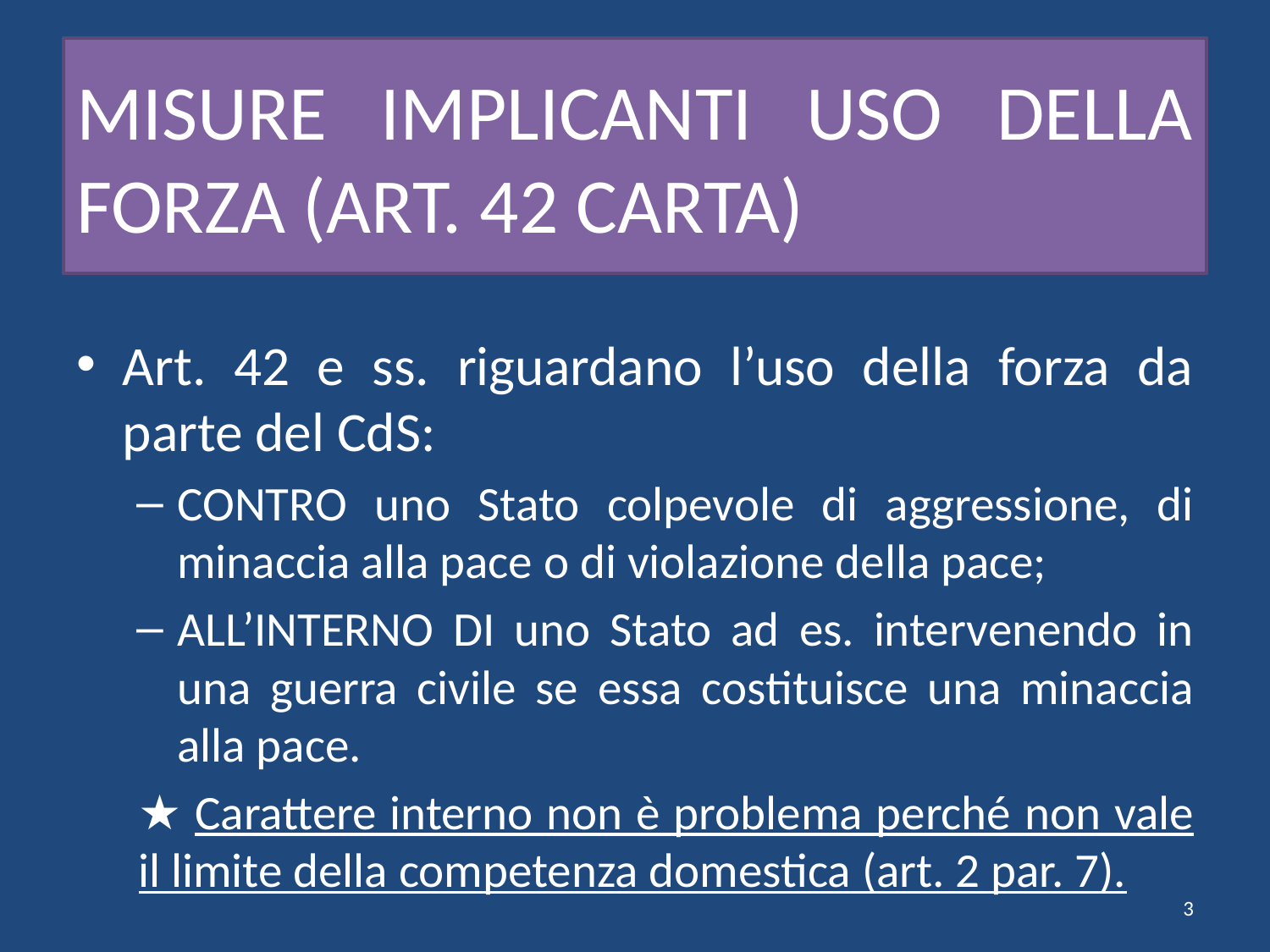

# MISURE IMPLICANTI USO DELLA FORZA (ART. 42 CARTA)
Art. 42 e ss. riguardano l’uso della forza da parte del CdS:
CONTRO uno Stato colpevole di aggressione, di minaccia alla pace o di violazione della pace;
ALL’INTERNO DI uno Stato ad es. intervenendo in una guerra civile se essa costituisce una minaccia alla pace.
★ Carattere interno non è problema perché non vale il limite della competenza domestica (art. 2 par. 7).
3